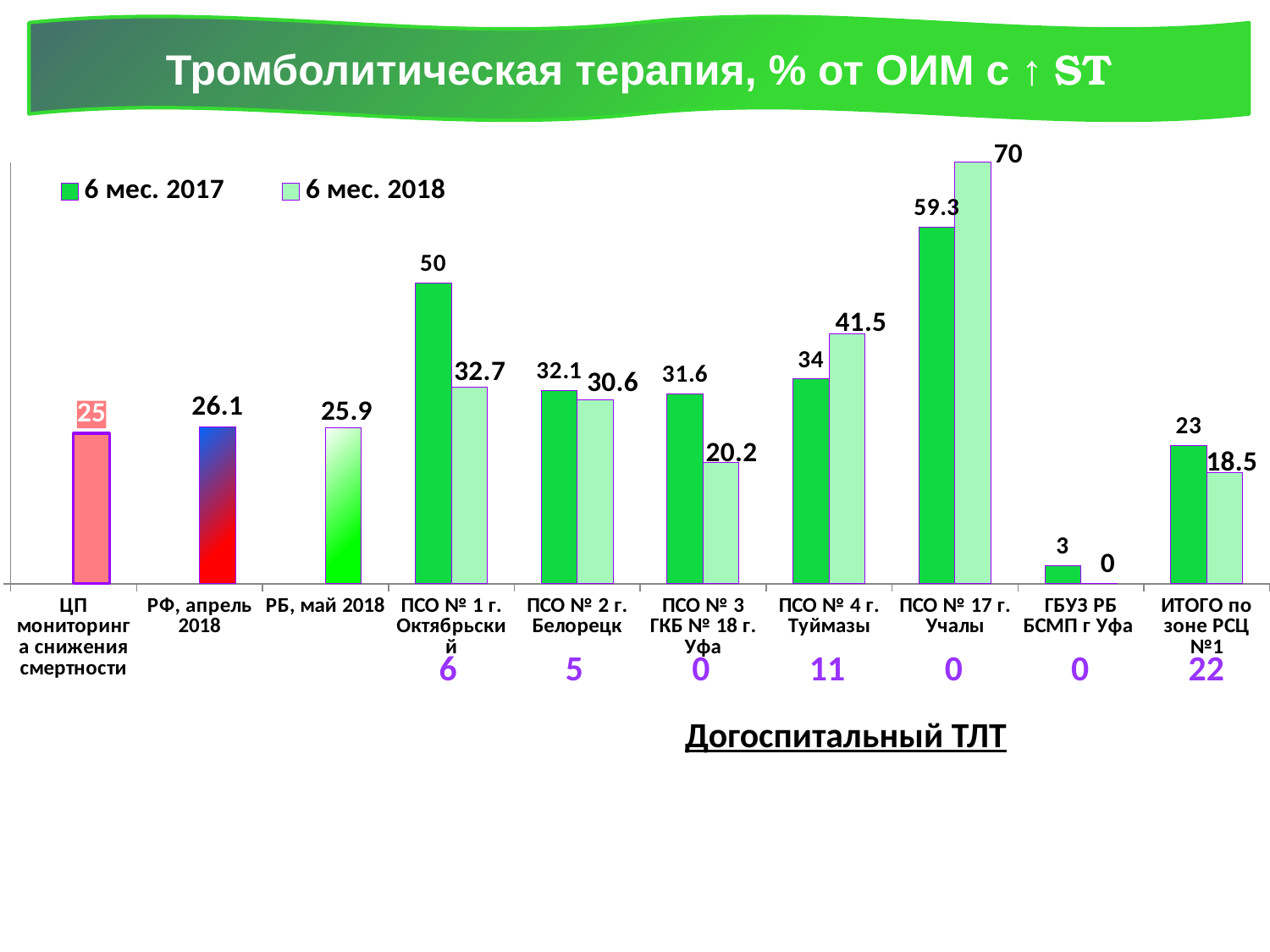

Тромболитическая терапия, % от ОИМ с ↑ ST

### Chart

| Category | 6 мес. 2017 | 6 мес. 2018 |
|---|---|---|
| ЦП мониторинга снижения смертности | None | 25.0 |
| РФ, апрель 2018 | None | 26.1 |
| РБ, май 2018 | None | 25.9 |
| ПСО № 1 г. Октябрьский | 50.0 | 32.7 |
| ПСО № 2 г. Белорецк | 32.1 | 30.6 |
| ПСО № 3 ГКБ № 18 г. Уфа | 31.6 | 20.2 |
| ПСО № 4 г. Туймазы | 34.0 | 41.5 |
| ПСО № 17 г. Учалы | 59.3 | 70.0 |
| ГБУЗ РБ БСМП г Уфа  | 3.0 | 0.0 |
| ИТОГО по зоне РСЦ №1 | 23.0 | 18.5 |
| 6 | 5 | 0 | 11 | 0 | 0 | 22 |
| --- | --- | --- | --- | --- | --- | --- |
Догоспитальный ТЛТ